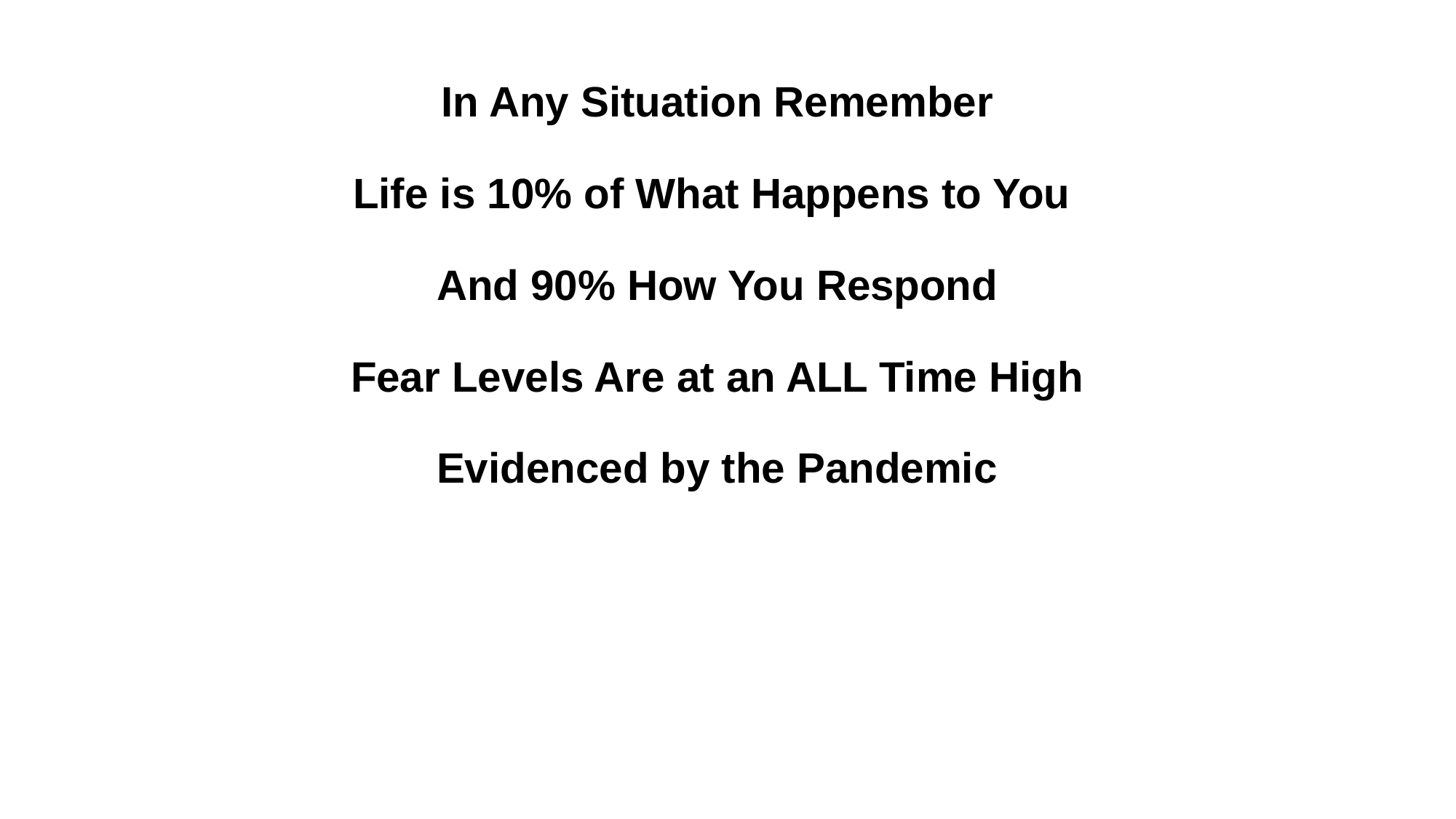

#
In Any Situation Remember
Life is 10% of What Happens to You
And 90% How You Respond
Fear Levels Are at an ALL Time High
Evidenced by the Pandemic